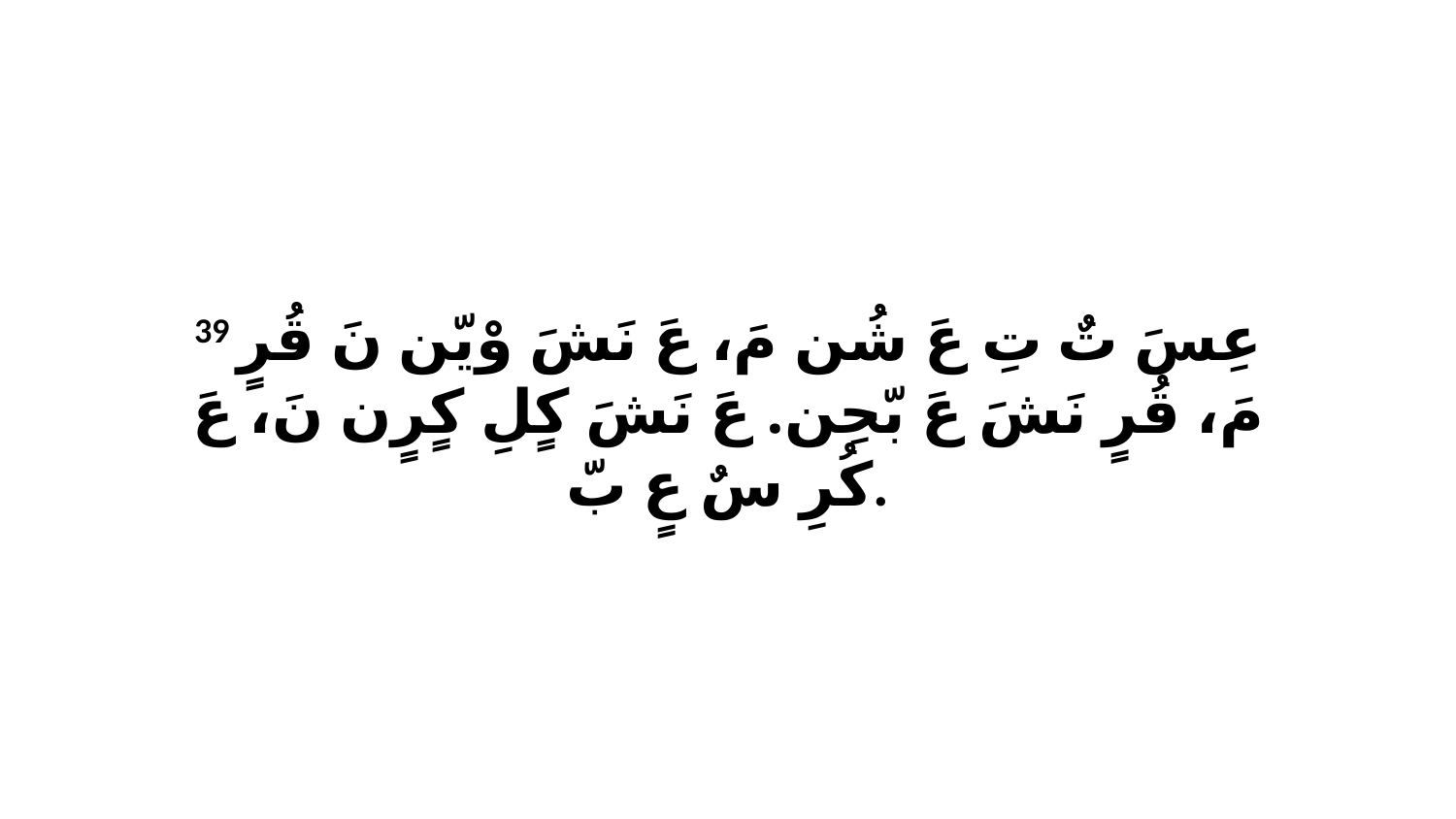

39 عِسَ تٌ تِ عَ شُن مَ، عَ نَشَ وْيّن نَ قُرٍ مَ، قُرٍ نَشَ عَ بّحِن. عَ نَشَ كٍلِ كٍرٍن نَ، عَ كُرِ سٌ عٍ بّ.